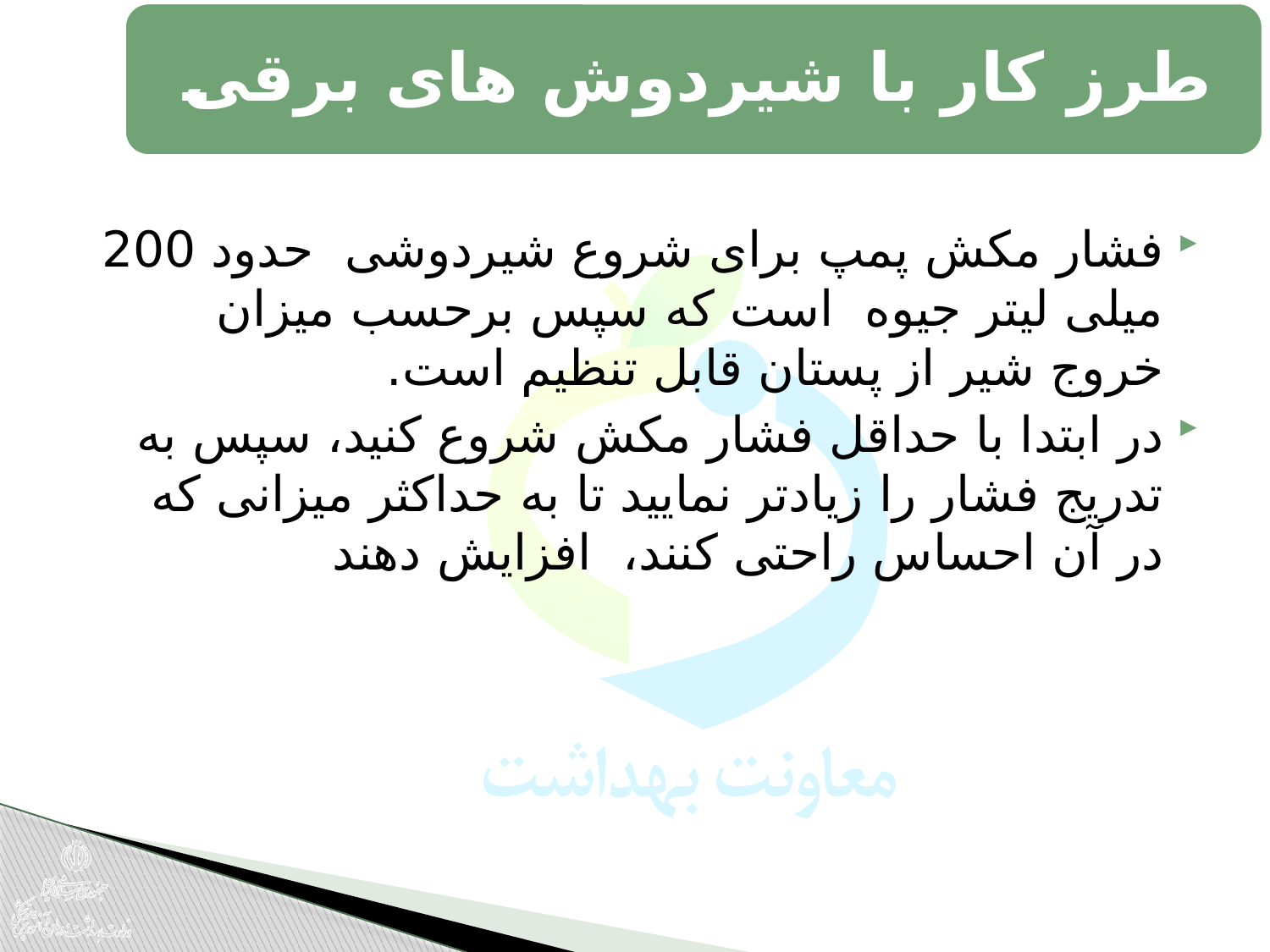

طرز کار با شیردوش های برقی
فشار مکش پمپ برای شروع شیردوشی  حدود 200 میلی لیتر جیوه  است که سپس برحسب میزان خروج شیر از پستان قابل تنظیم است.
در ابتدا با حداقل فشار مکش شروع کنید، سپس به تدریج فشار را زیادتر نمایید تا به حداکثر میزانی که در آن احساس راحتی کنند،  افزایش دهند